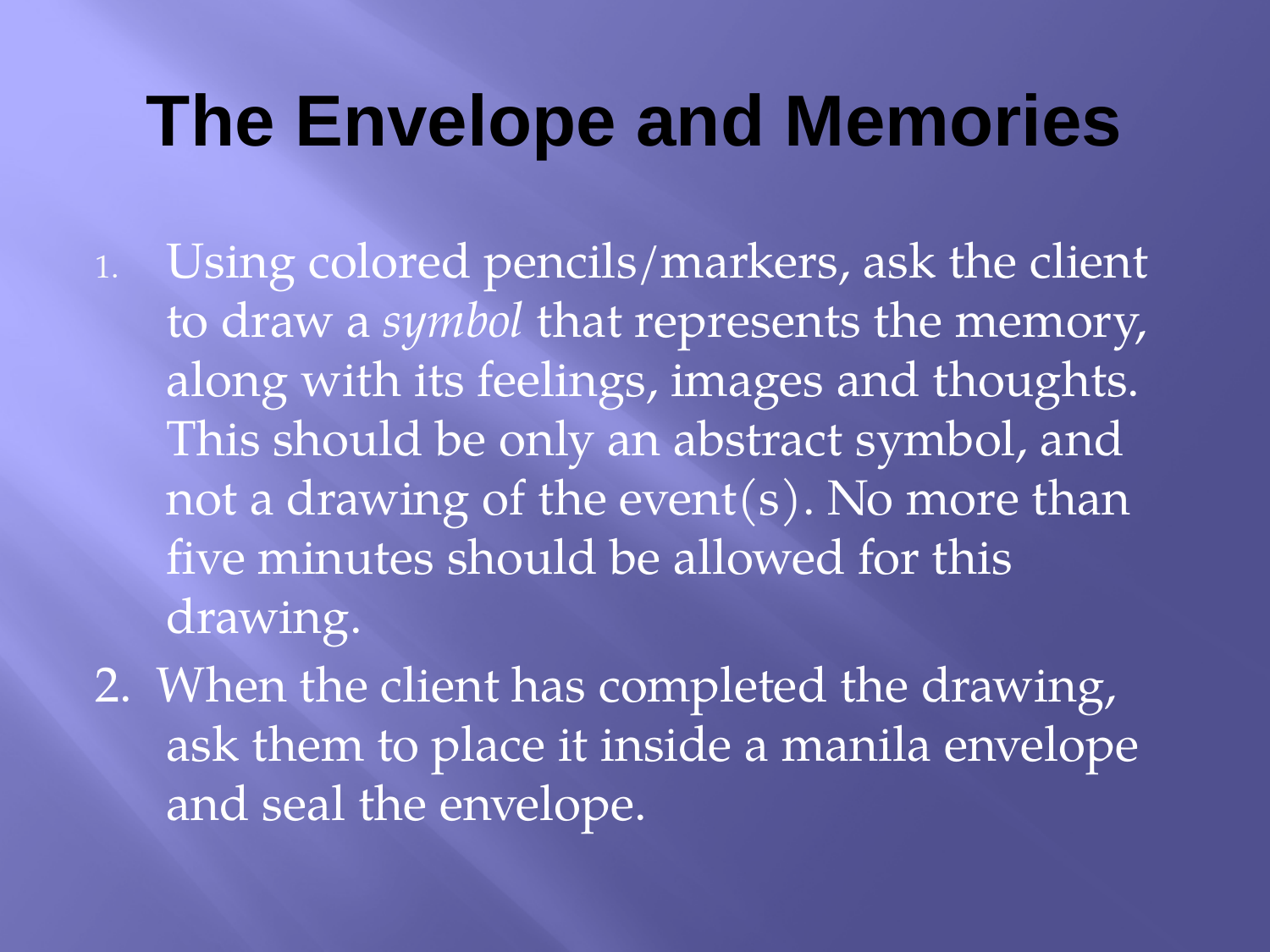

# The Envelope and Memories
Using colored pencils/markers, ask the client to draw a symbol that represents the memory, along with its feelings, images and thoughts. This should be only an abstract symbol, and not a drawing of the event(s). No more than five minutes should be allowed for this drawing.
2.  When the client has completed the drawing, ask them to place it inside a manila envelope and seal the envelope.